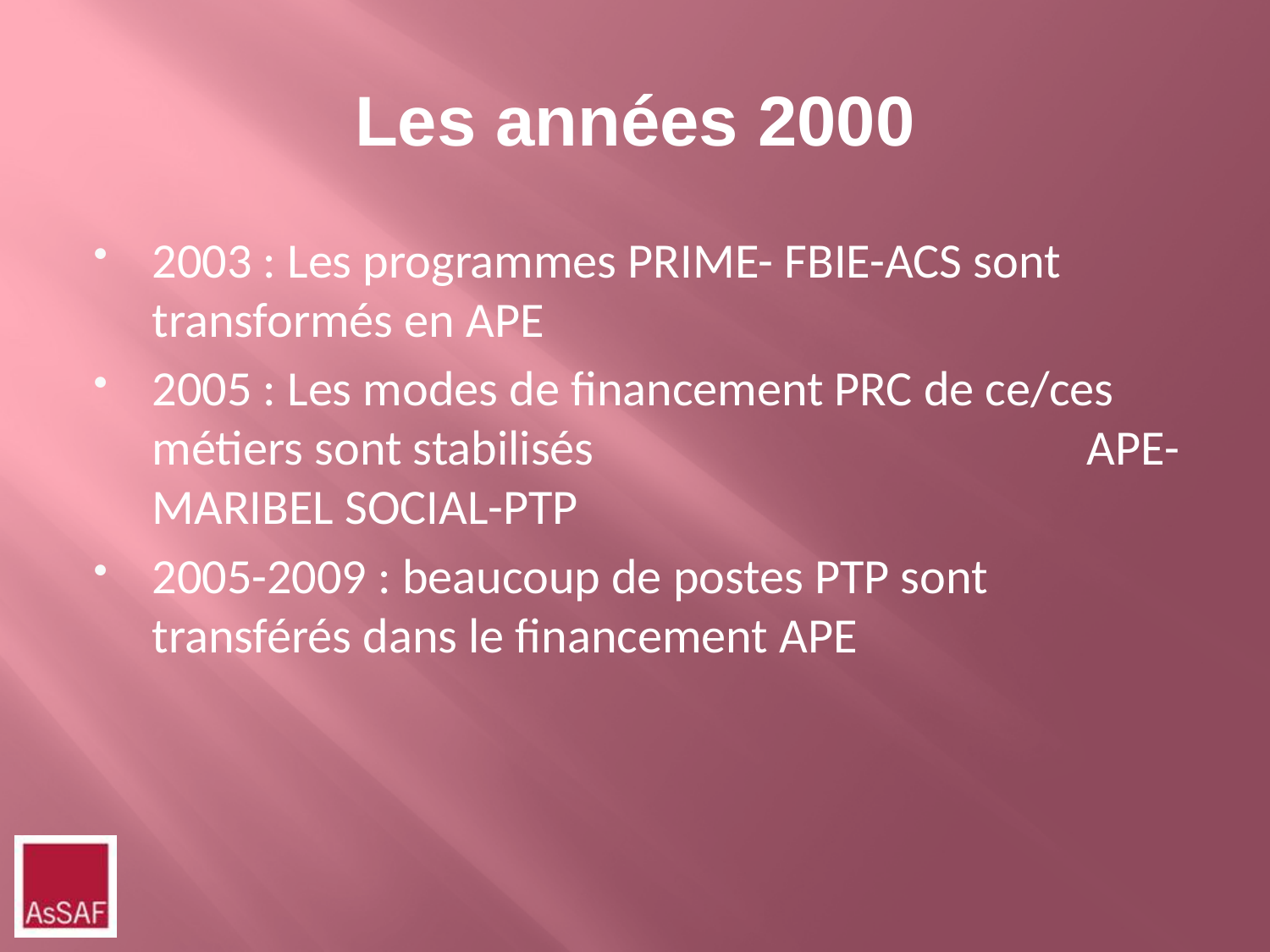

# Les années 2000
2003 : Les programmes PRIME- FBIE-ACS sont transformés en APE
2005 : Les modes de financement PRC de ce/ces métiers sont stabilisés                                            APE-MARIBEL SOCIAL-PTP
2005-2009 : beaucoup de postes PTP sont transférés dans le financement APE